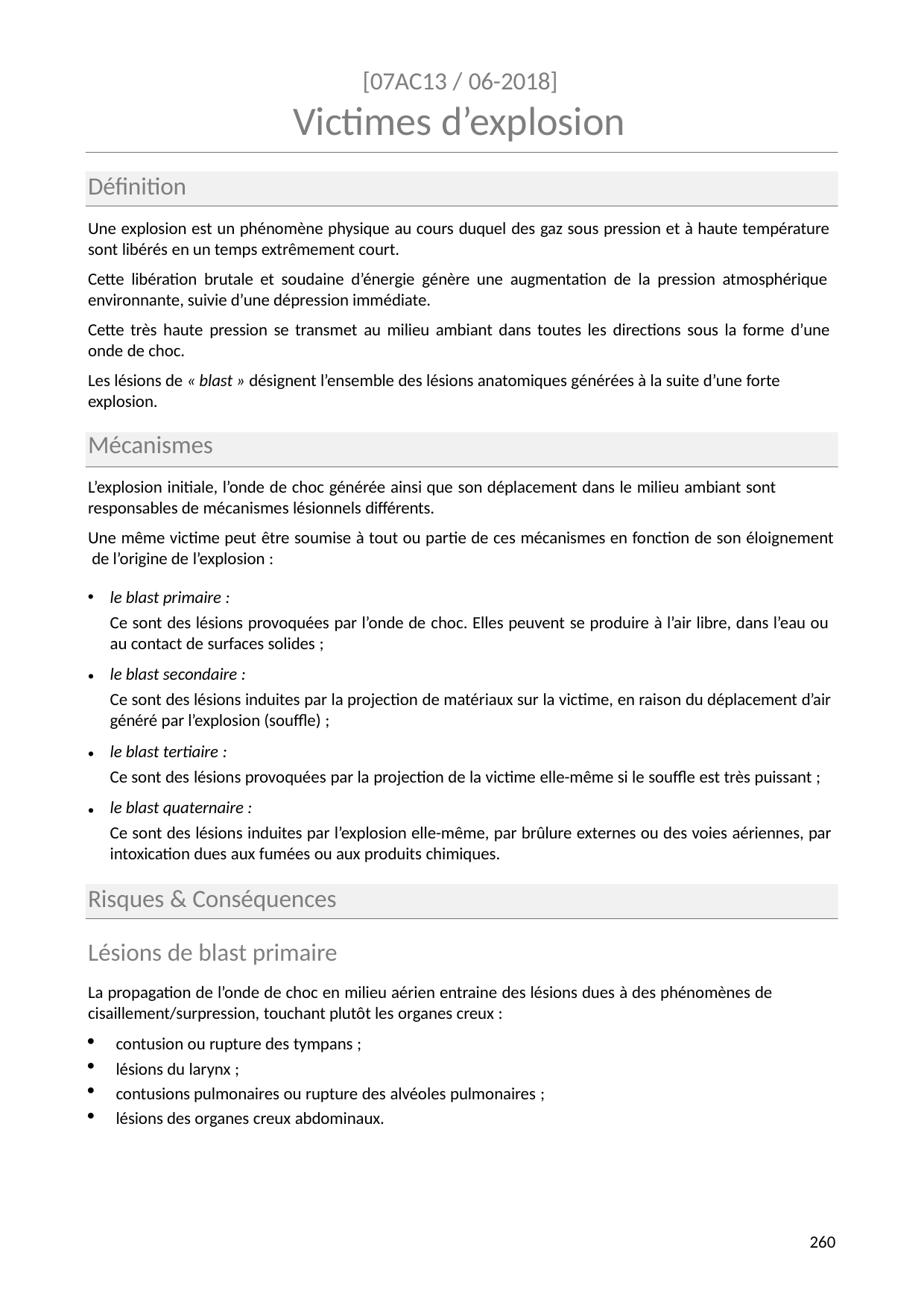

[07AC13 / 06-2018]
# Victimes d’explosion

Définition
Une explosion est un phénomène physique au cours duquel des gaz sous pression et à haute température  sont libérés en un temps extrêmement court.
Cette libération brutale et soudaine d’énergie génère une augmentation de la pression atmosphérique  environnante, suivie d’une dépression immédiate.
Cette très haute pression se transmet au milieu ambiant dans toutes les directions sous la forme d’une  onde de choc.
Les lésions de « blast » désignent l’ensemble des lésions anatomiques générées à la suite d’une forte  explosion.

Mécanismes
L’explosion initiale, l’onde de choc générée ainsi que son déplacement dans le milieu ambiant sont  responsables de mécanismes lésionnels différents.
Une même victime peut être soumise à tout ou partie de ces mécanismes en fonction de son éloignement  de l’origine de l’explosion :

le blast primaire :
Ce sont des lésions provoquées par l’onde de choc. Elles peuvent se produire à l’air libre, dans l’eau ou  au contact de surfaces solides ;
le blast secondaire :
Ce sont des lésions induites par la projection de matériaux sur la victime, en raison du déplacement d’air  généré par l’explosion (souffle) ;
le blast tertiaire :
Ce sont des lésions provoquées par la projection de la victime elle-même si le souffle est très puissant ;
le blast quaternaire :
Ce sont des lésions induites par l’explosion elle-même, par brûlure externes ou des voies aériennes, par  intoxication dues aux fumées ou aux produits chimiques.
•
•
•
Risques & Conséquences

Lésions de blast primaire
La propagation de l’onde de choc en milieu aérien entraine des lésions dues à des phénomènes de  cisaillement/surpression, touchant plutôt les organes creux :
contusion ou rupture des tympans ;
lésions du larynx ;
contusions pulmonaires ou rupture des alvéoles pulmonaires ;
lésions des organes creux abdominaux.

260